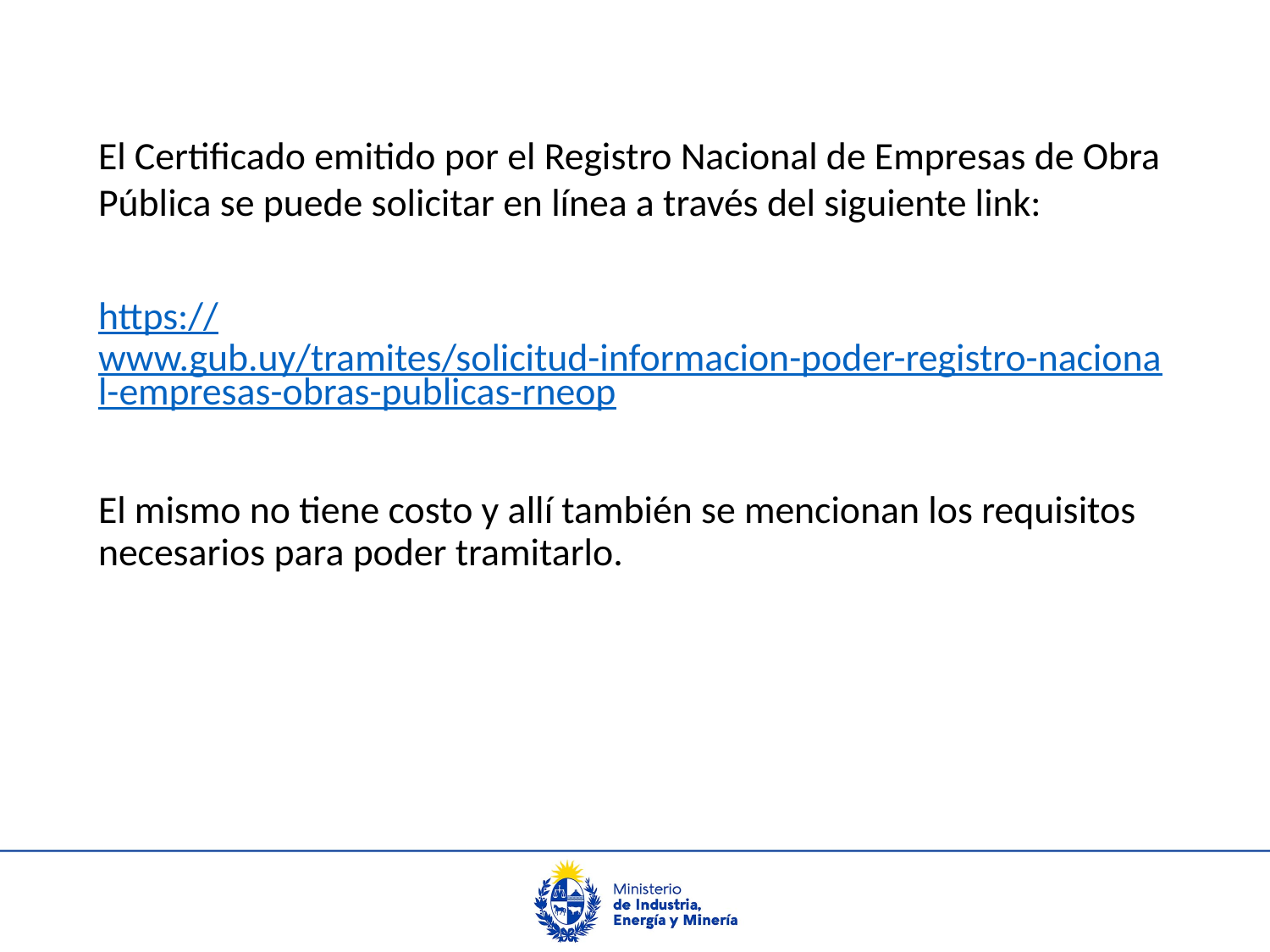

El Certificado emitido por el Registro Nacional de Empresas de Obra Pública se puede solicitar en línea a través del siguiente link:

https://www.gub.uy/tramites/solicitud-informacion-poder-registro-nacional-empresas-obras-publicas-rneop

El mismo no tiene costo y allí también se mencionan los requisitos necesarios para poder tramitarlo.